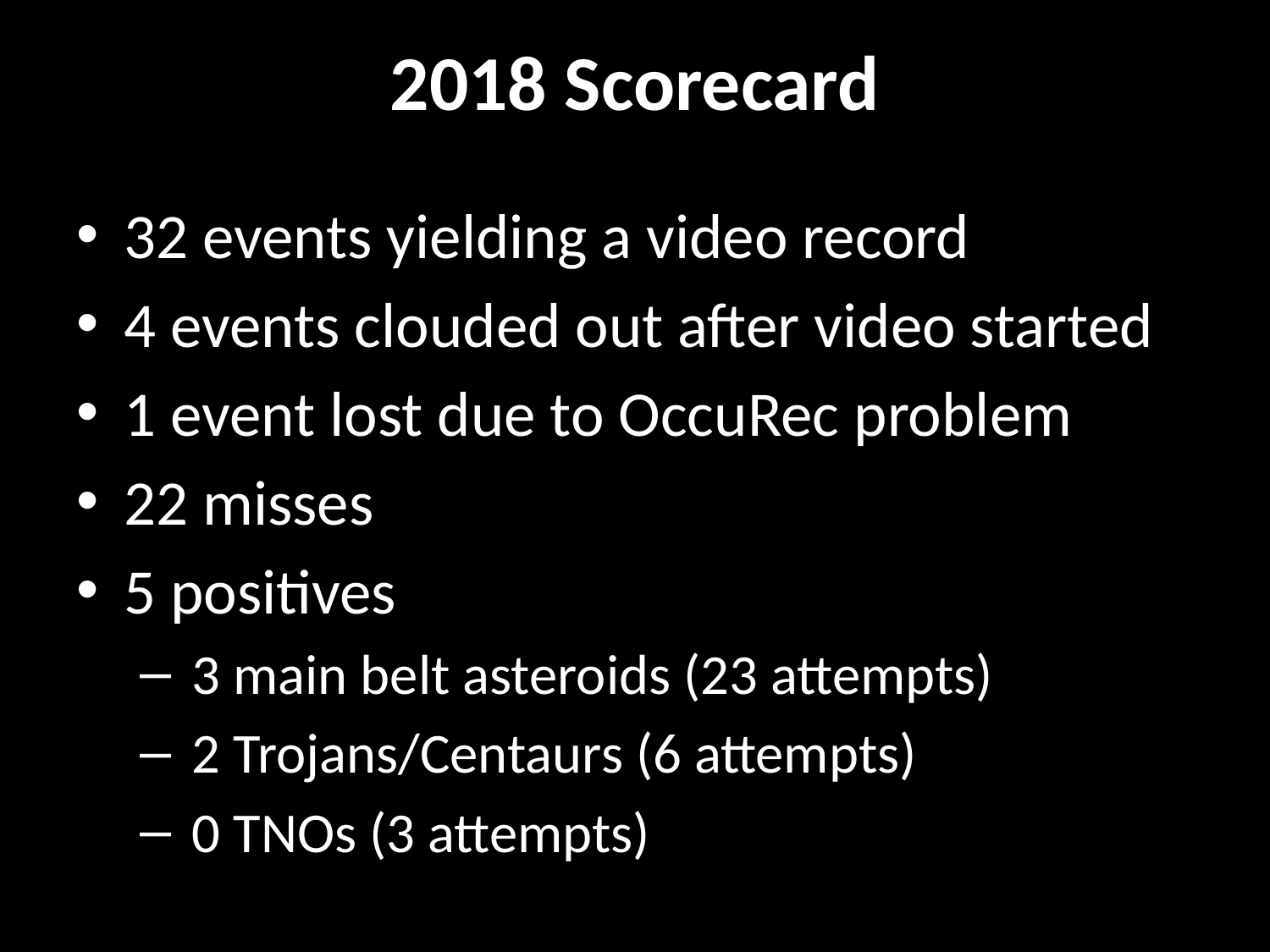

# 2018 Scorecard
32 events yielding a video record
4 events clouded out after video started
1 event lost due to OccuRec problem
22 misses
5 positives
 3 main belt asteroids (23 attempts)
 2 Trojans/Centaurs (6 attempts)
 0 TNOs (3 attempts)